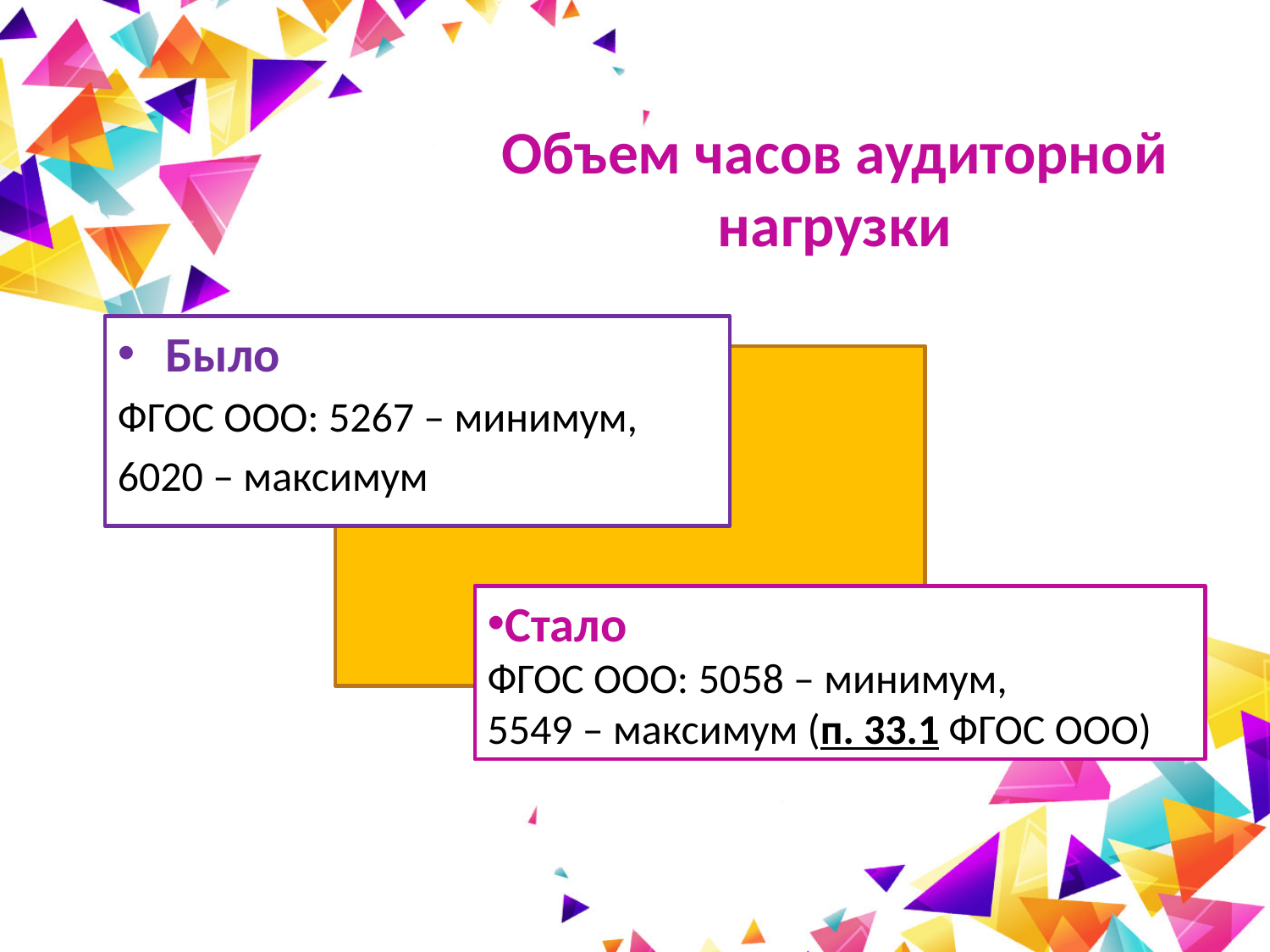

# Объем часов аудиторной нагрузки
Было
ФГОС ООО: 5267 – минимум,
6020 – максимум

Стало
ФГОС ООО: 5058 – минимум,
5549 – максимум (п. 33.1 ФГОС ООО)